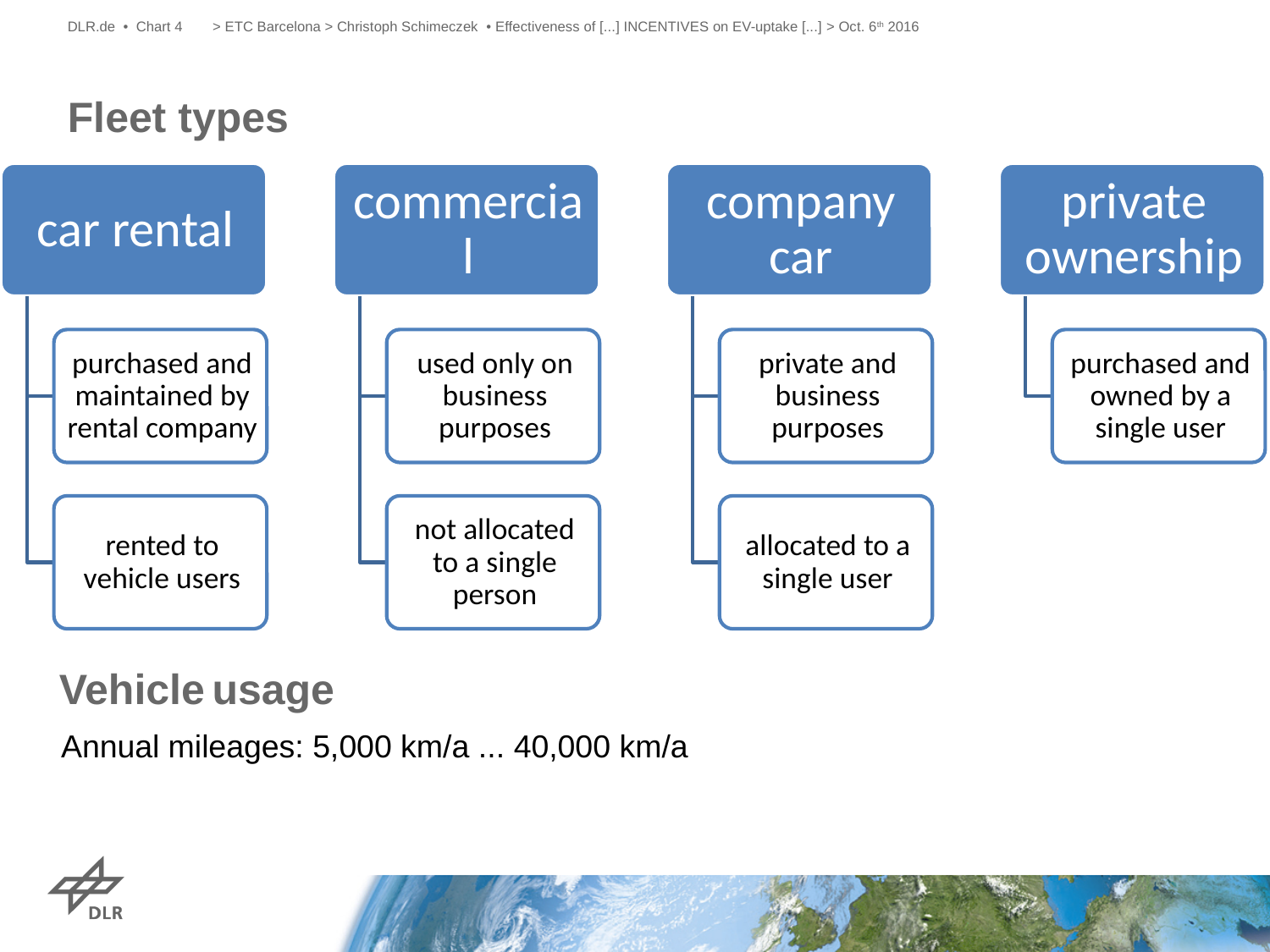

DLR.de  •  Chart 4
> ETC Barcelona > Christoph Schimeczek  • Effectiveness of [...] INCENTIVES on EV-uptake [...] > Oct. 6th 2016
# Fleet types
car rental
purchased and maintained by rental company
rented to vehicle users
commercial
used only on business purposes
not allocated to a single person
company car
private and business purposes
allocated to a single user
private ownership
purchased and owned by a single user
Vehicle usage
Annual mileages: 5,000 km/a ... 40,000 km/a